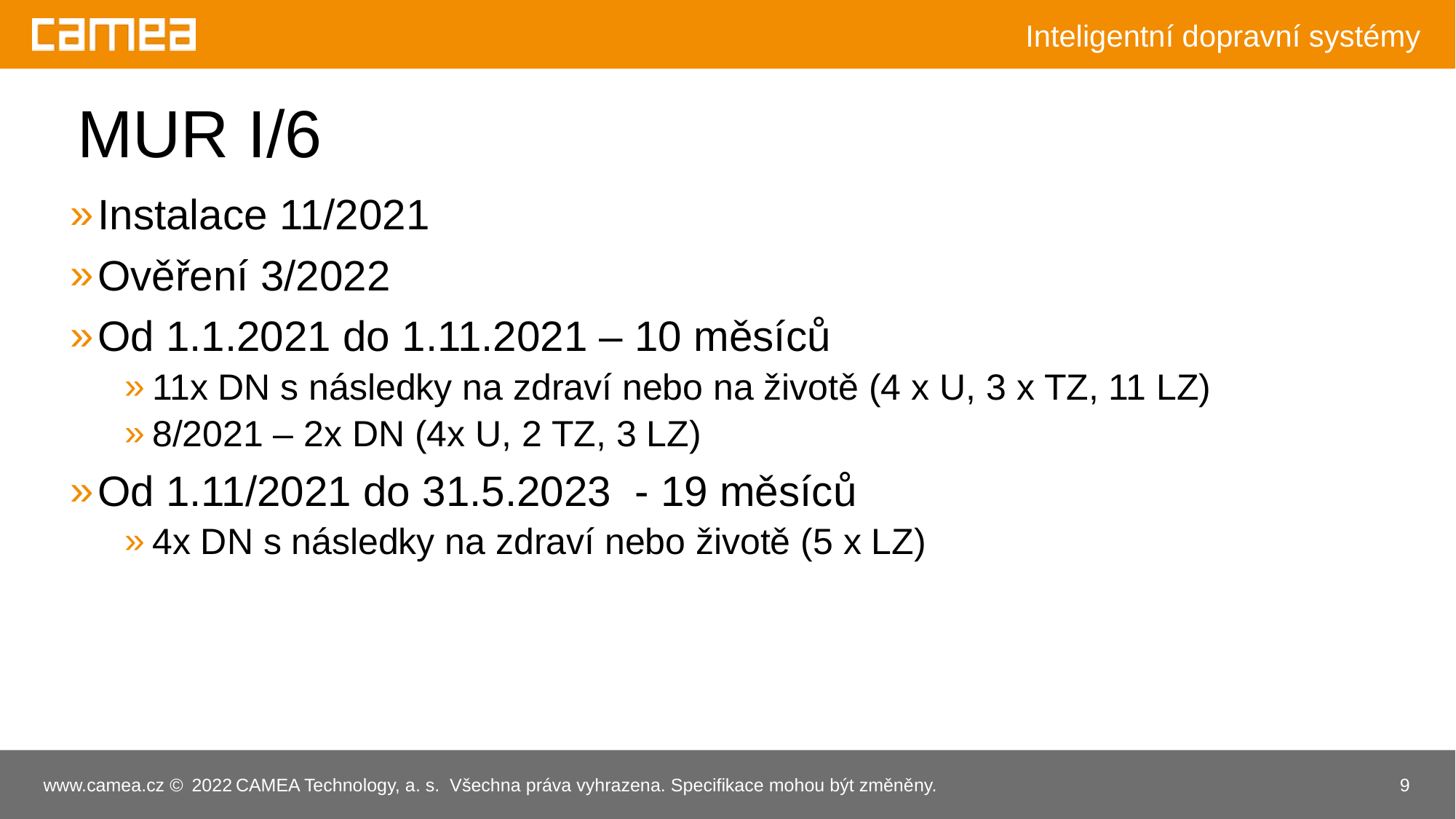

# MUR I/6
Instalace 11/2021
Ověření 3/2022
Od 1.1.2021 do 1.11.2021 – 10 měsíců
11x DN s následky na zdraví nebo na životě (4 x U, 3 x TZ, 11 LZ)
8/2021 – 2x DN (4x U, 2 TZ, 3 LZ)
Od 1.11/2021 do 31.5.2023  - 19 měsíců
4x DN s následky na zdraví nebo životě (5 x LZ)